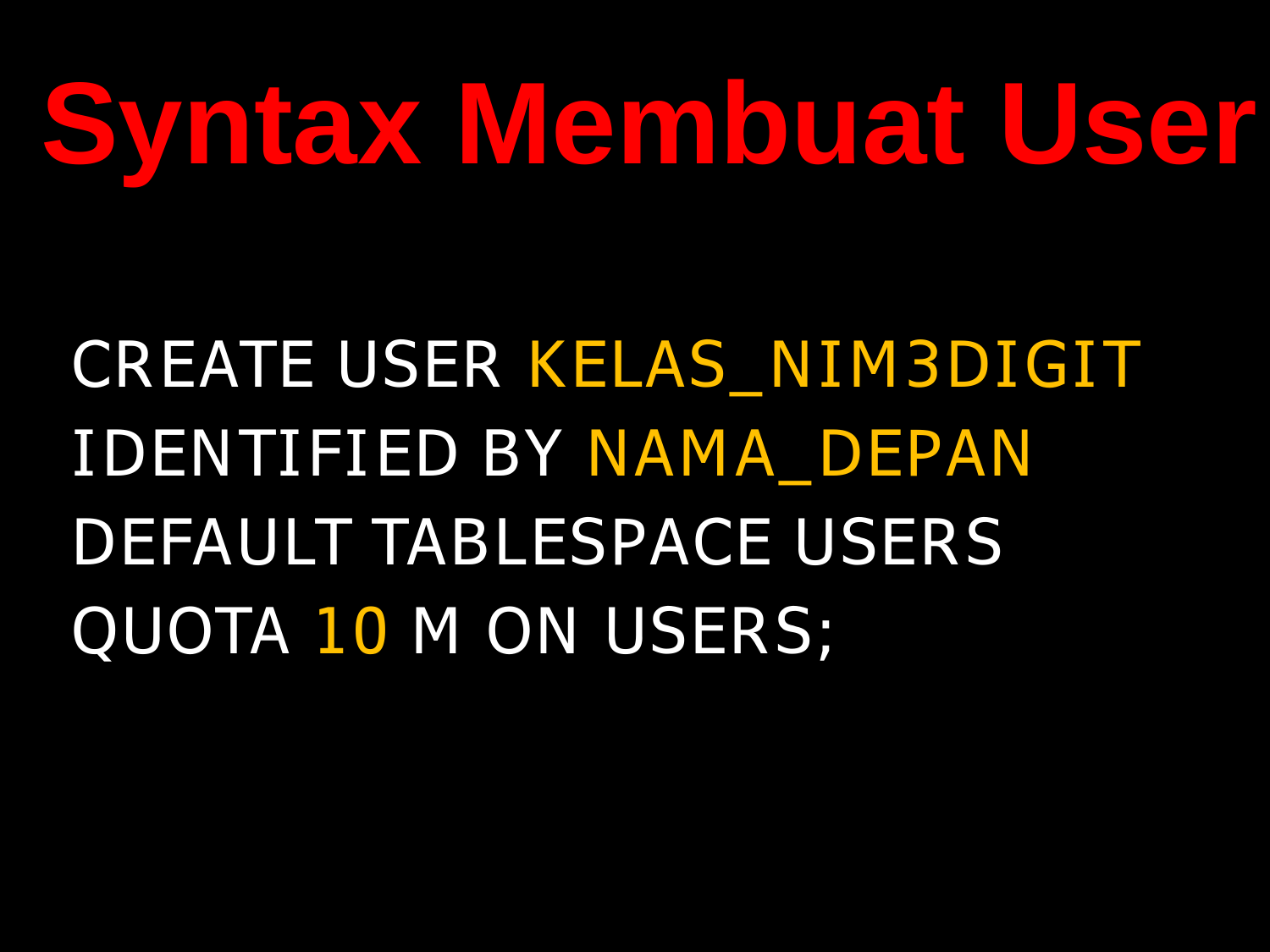

# Syntax Membuat User
CREATE USER KELAS_NIM3DIGIT
IDENTIFIED BY NAMA_DEPAN
DEFAULT TABLESPACE USERS
QUOTA 10 M ON USERS;